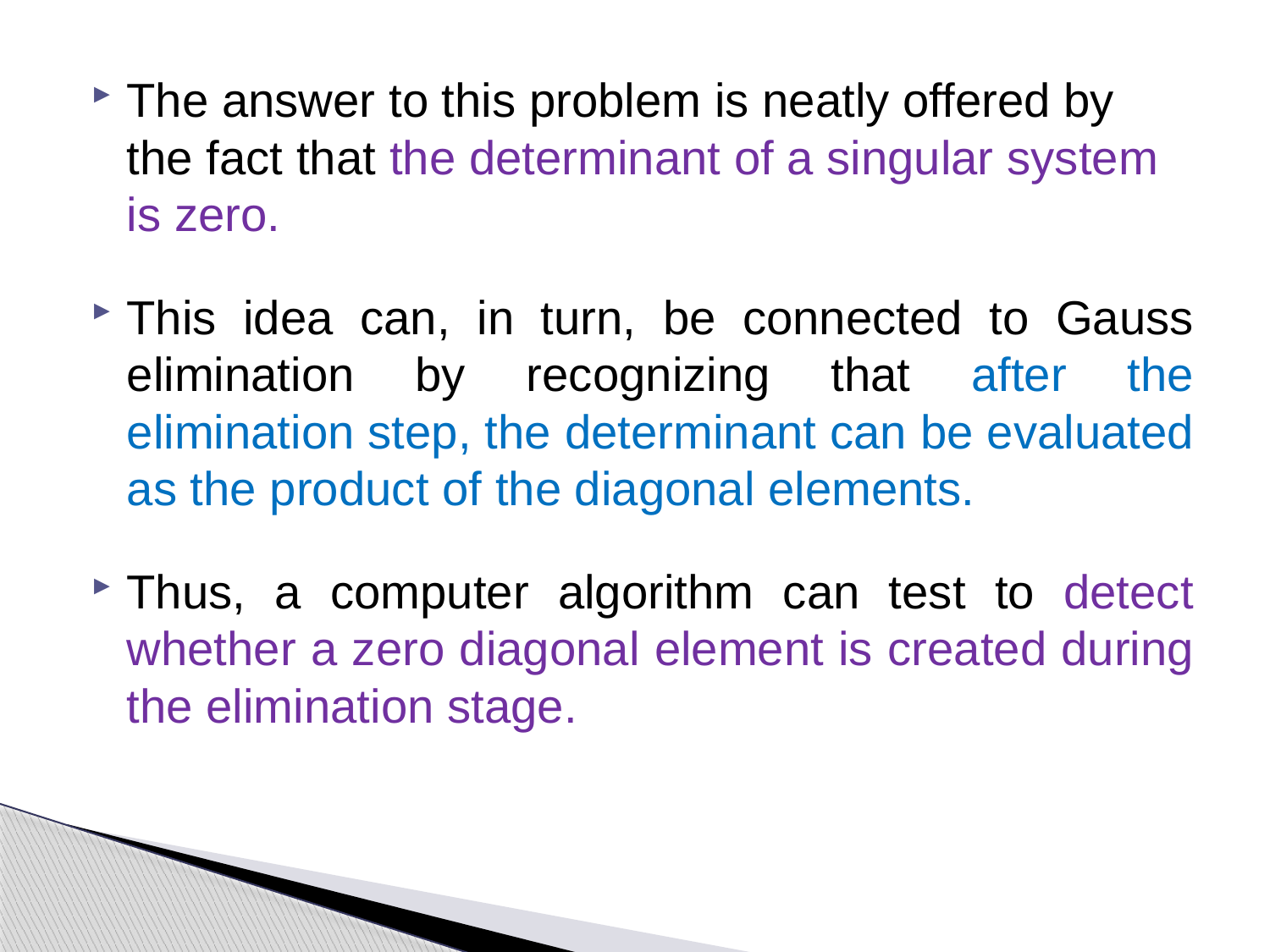

The answer to this problem is neatly offered by the fact that the determinant of a singular system is zero.

This idea can, in turn, be connected to Gauss elimination by recognizing that after the elimination step, the determinant can be evaluated as the product of the diagonal elements.

Thus, a computer algorithm can test to detect whether a zero diagonal element is created during the elimination stage.